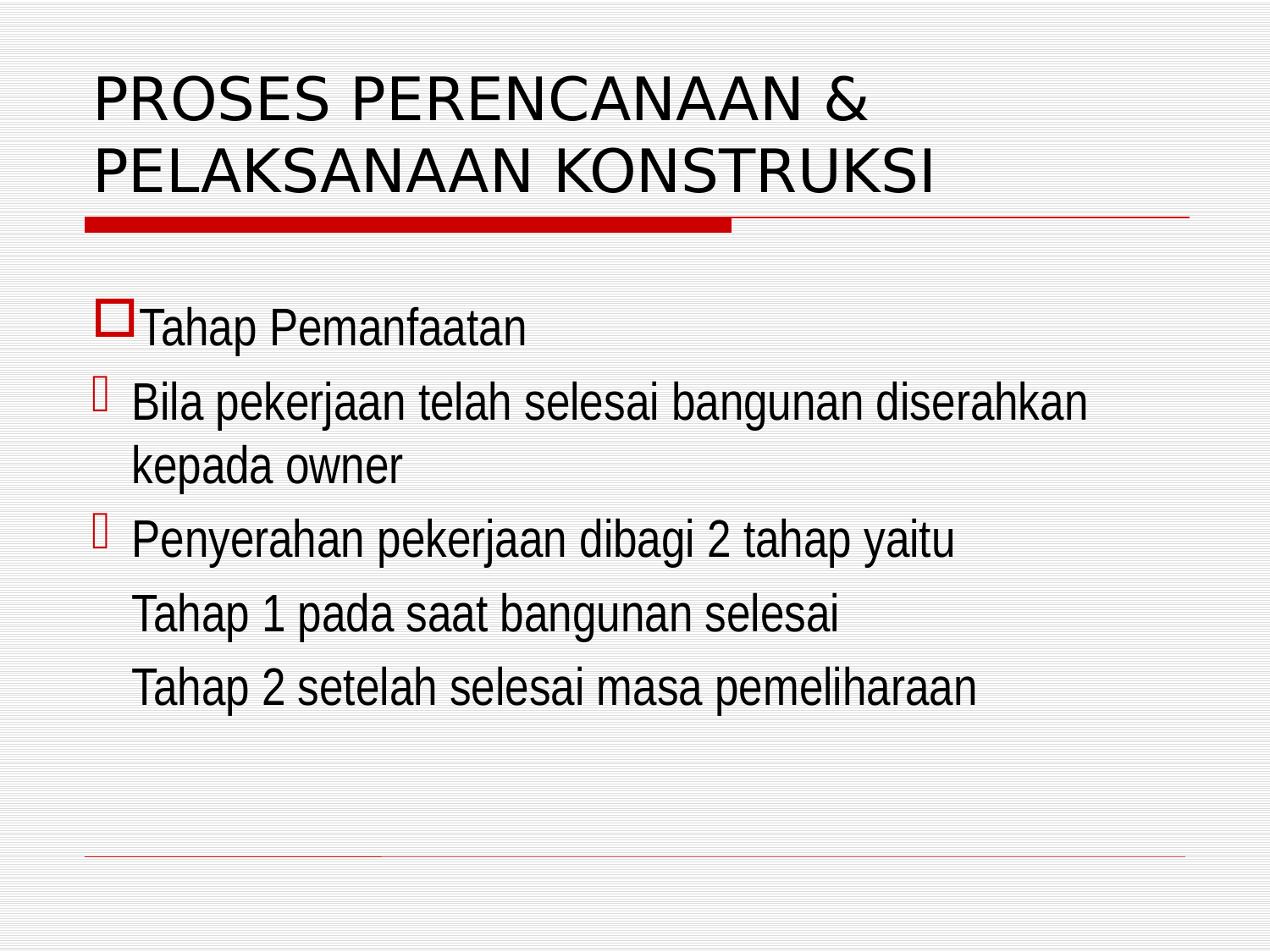

# PROSES PERENCANAAN & PELAKSANAAN KONSTRUKSI
Tahap Pemanfaatan
Bila pekerjaan telah selesai bangunan diserahkan kepada owner
Penyerahan pekerjaan dibagi 2 tahap yaitu
	Tahap 1 pada saat bangunan selesai
	Tahap 2 setelah selesai masa pemeliharaan